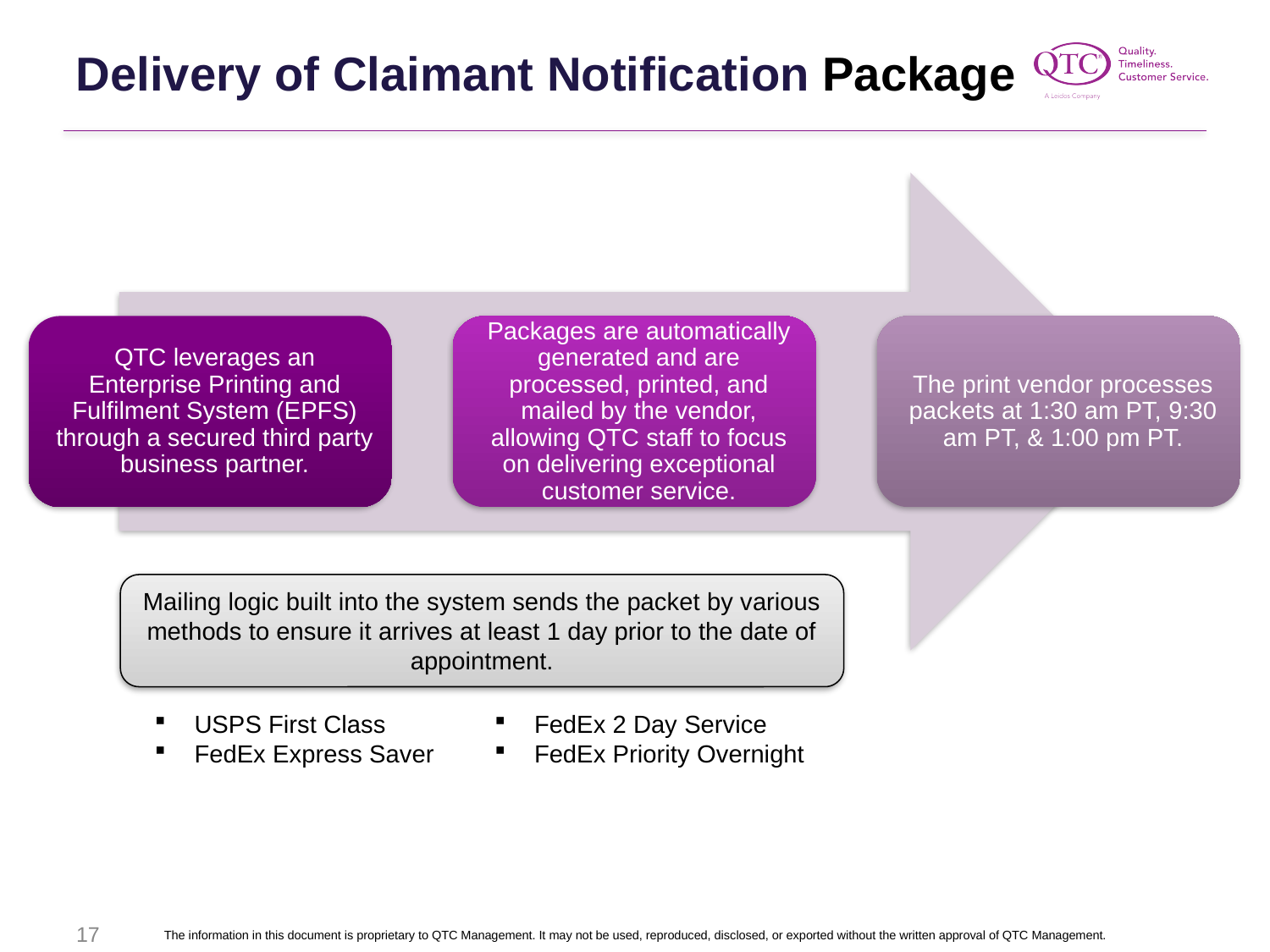

Delivery of Claimant Notification Package
QTC leverages an Enterprise Printing and Fulfilment System (EPFS) through a secured third party business partner.
Packages are automatically generated and are processed, printed, and mailed by the vendor, allowing QTC staff to focus on delivering exceptional customer service.
The print vendor processes packets at 1:30 am PT, 9:30 am PT, & 1:00 pm PT.
Mailing logic built into the system sends the packet by various methods to ensure it arrives at least 1 day prior to the date of appointment.
USPS First Class
FedEx Express Saver
FedEx 2 Day Service
FedEx Priority Overnight

17